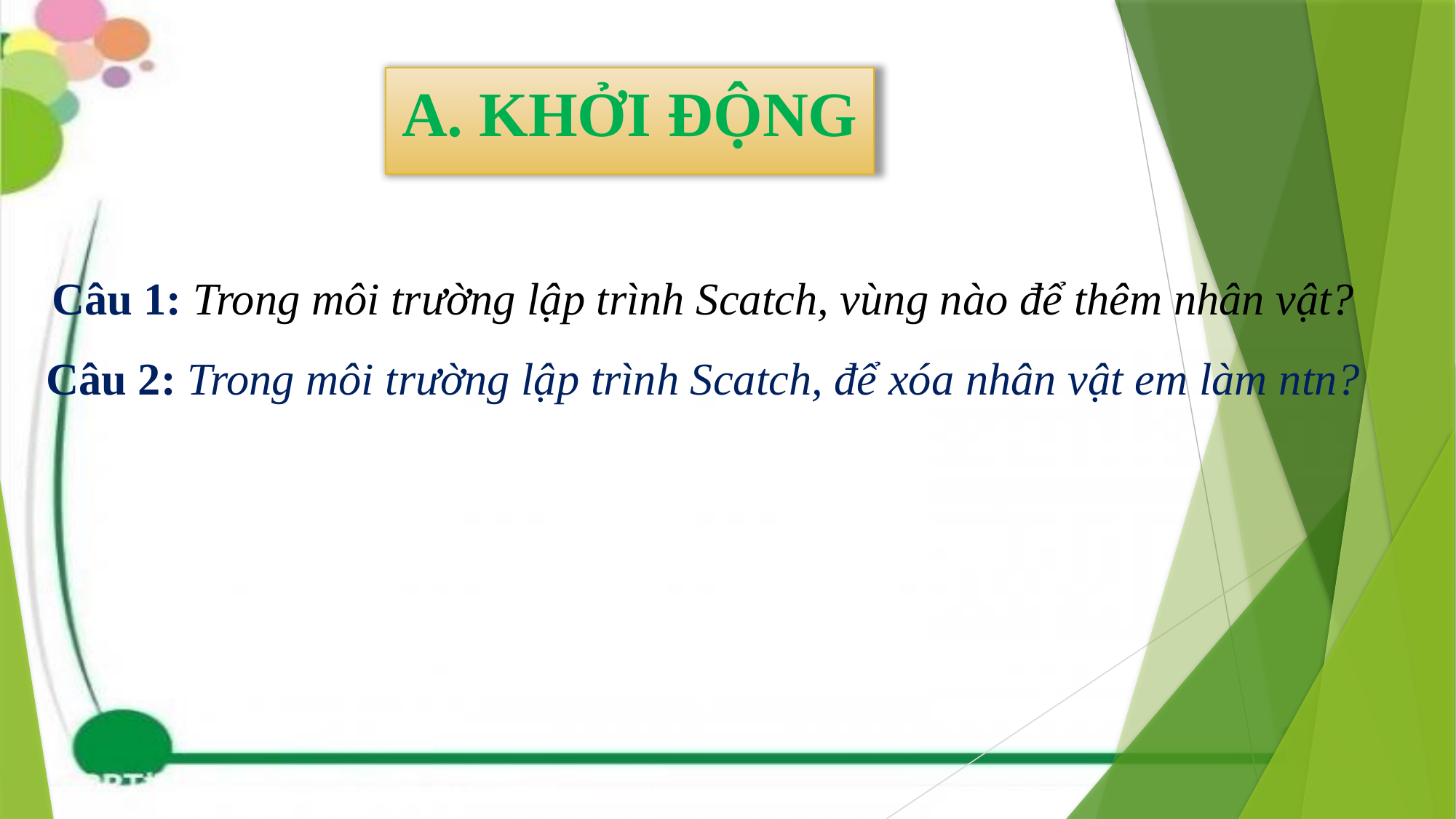

A. KHỞI ĐỘNG
Câu 1: Trong môi trường lập trình Scatch, vùng nào để thêm nhân vật?
Câu 2: Trong môi trường lập trình Scatch, để xóa nhân vật em làm ntn?